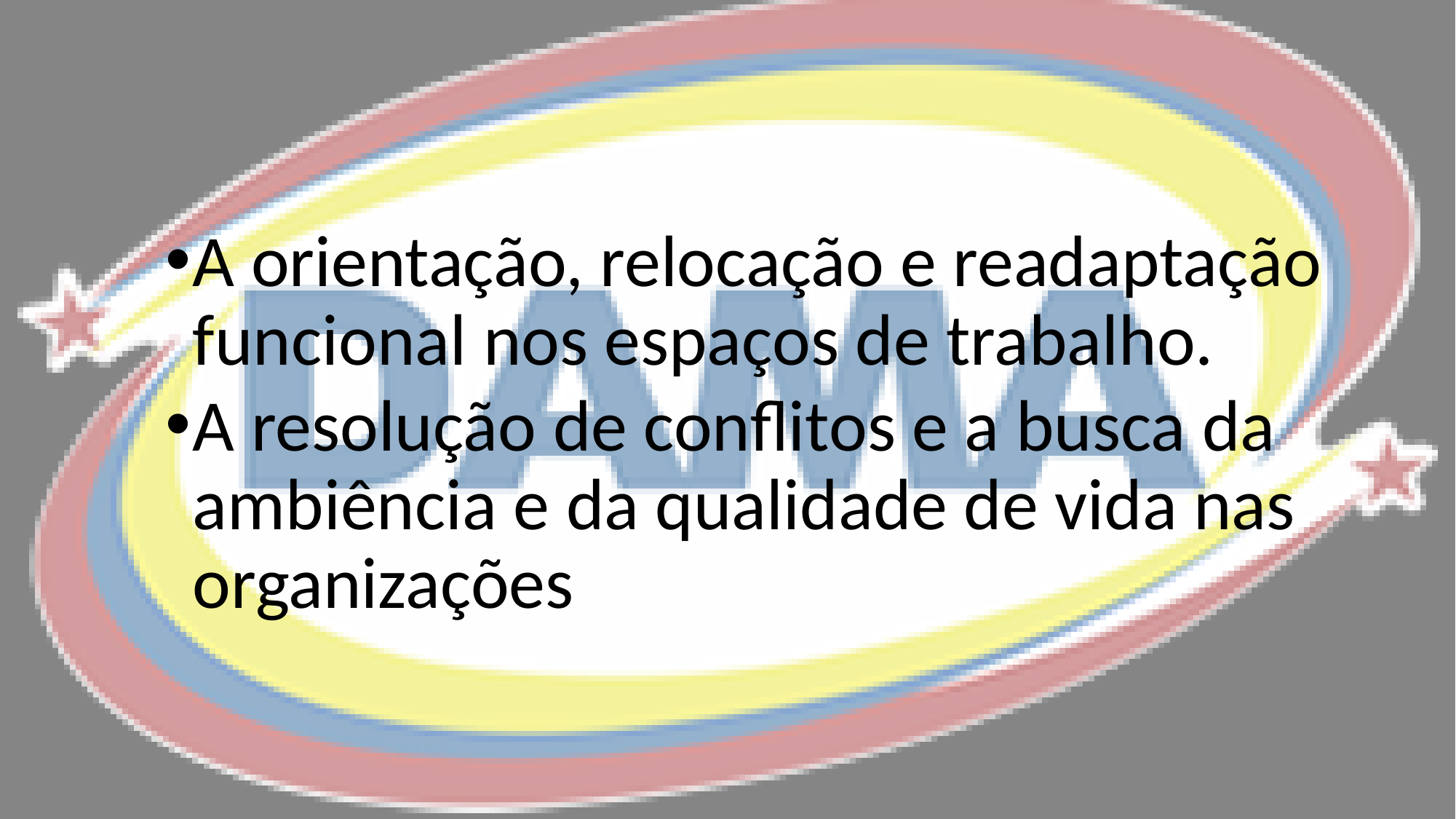

#
A orientação, relocação e readaptação funcional nos espaços de trabalho.
A resolução de conflitos e a busca da ambiência e da qualidade de vida nas organizações